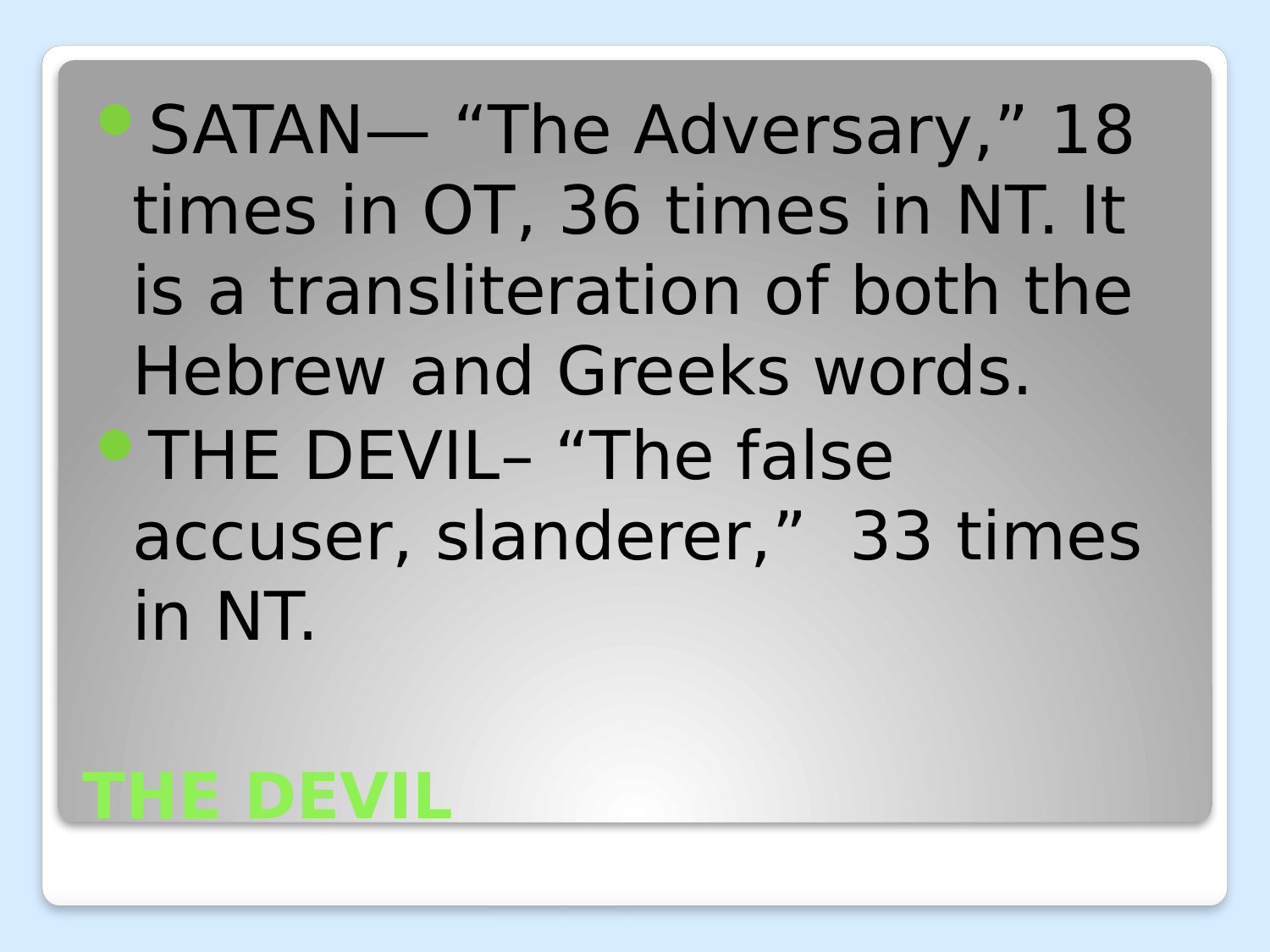

SATAN— “The Adversary,” 18 times in OT, 36 times in NT. It is a transliteration of both the Hebrew and Greeks words.
THE DEVIL– “The false accuser, slanderer,”  33 times in NT.

# THE DEVIL